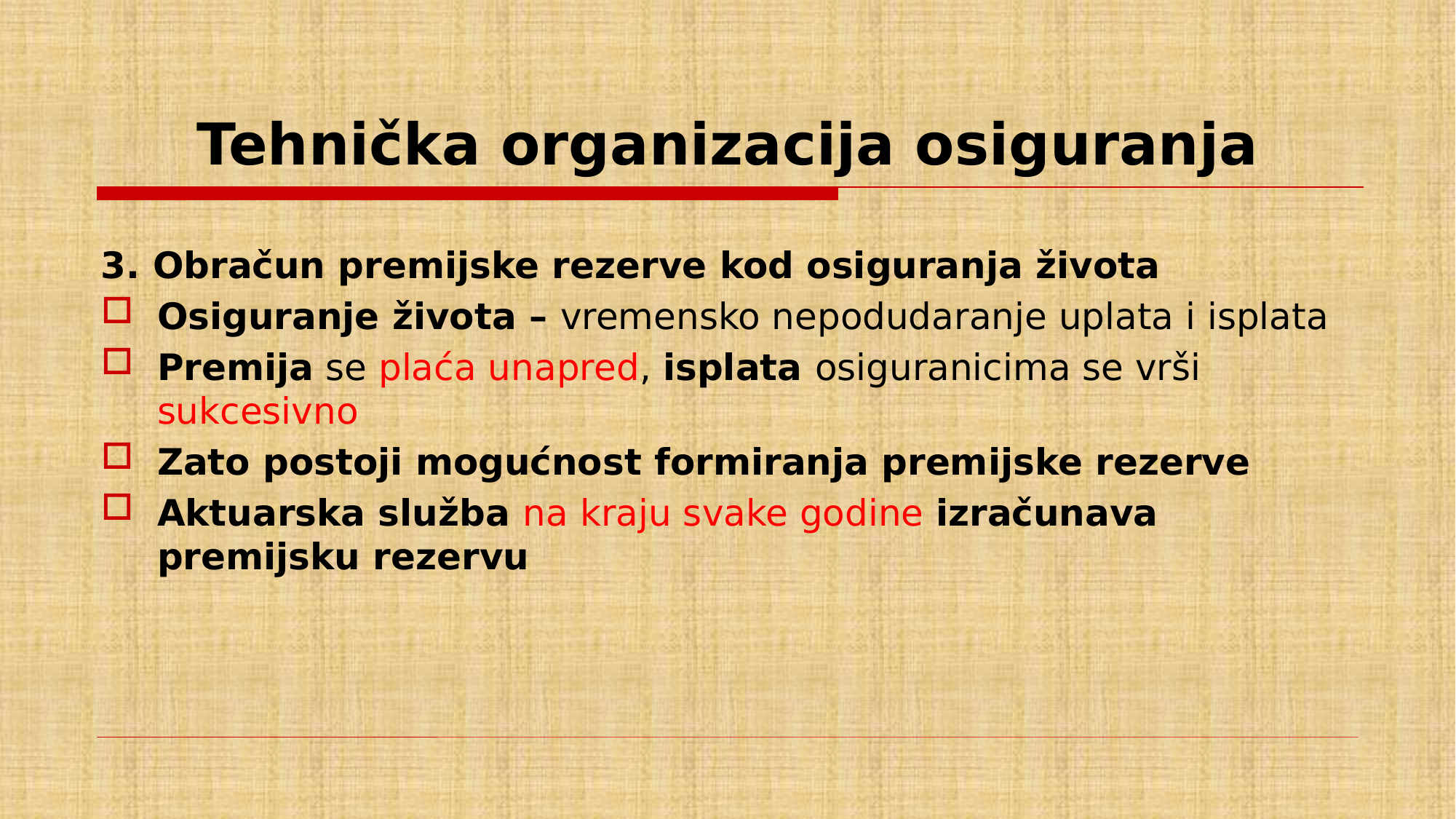

# Tehnička organizacija osiguranja
3. Obračun premijske rezerve kod osiguranja života
Osiguranje života – vremensko nepodudaranje uplata i isplata
Premija se plaća unapred, isplata osiguranicima se vrši sukcesivno
Zato postoji mogućnost formiranja premijske rezerve
Aktuarska služba na kraju svake godine izračunava premijsku rezervu